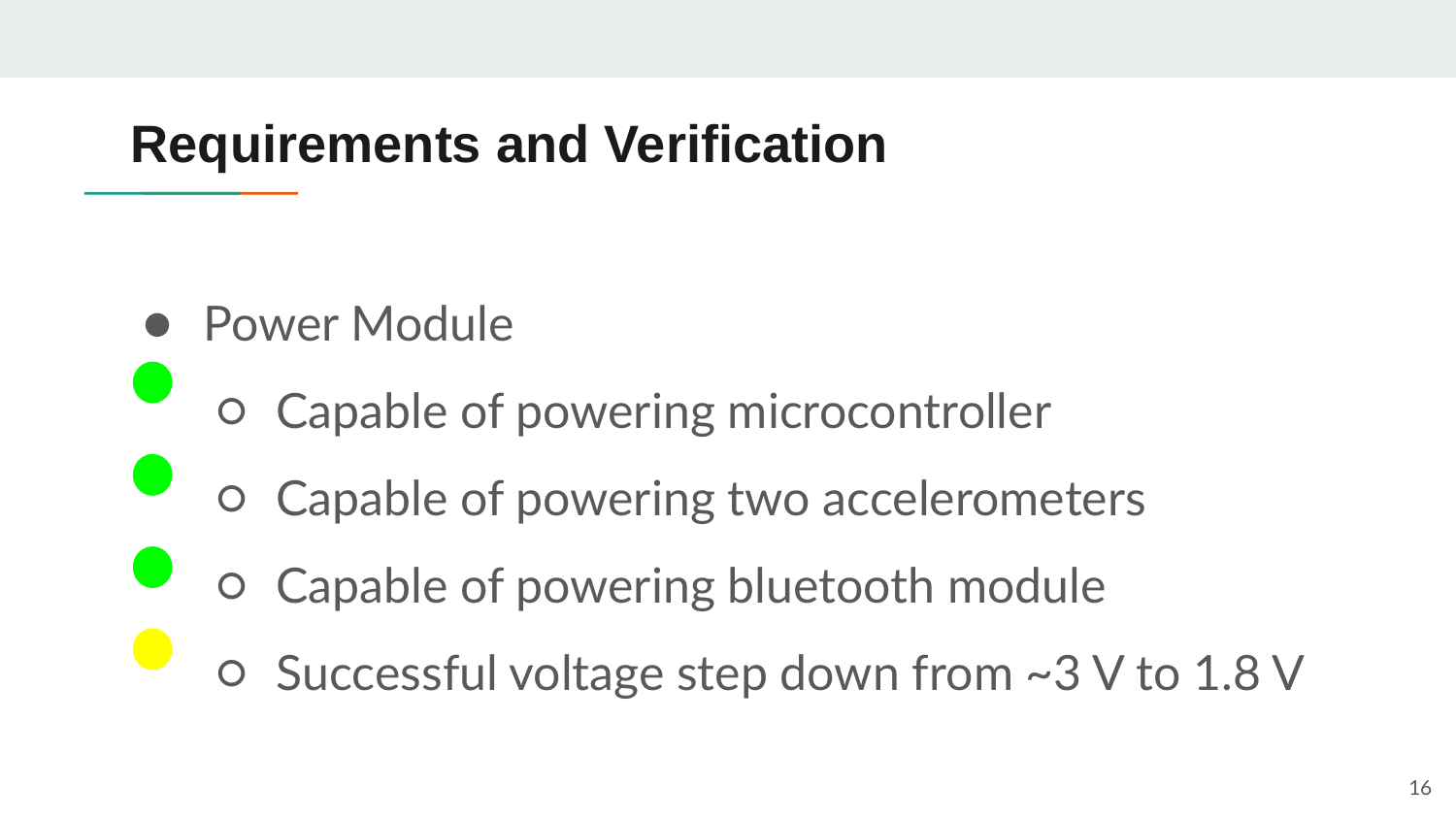

# Requirements and Verification
Power Module
Capable of powering microcontroller
Capable of powering two accelerometers
Capable of powering bluetooth module
Successful voltage step down from ~3 V to 1.8 V

16